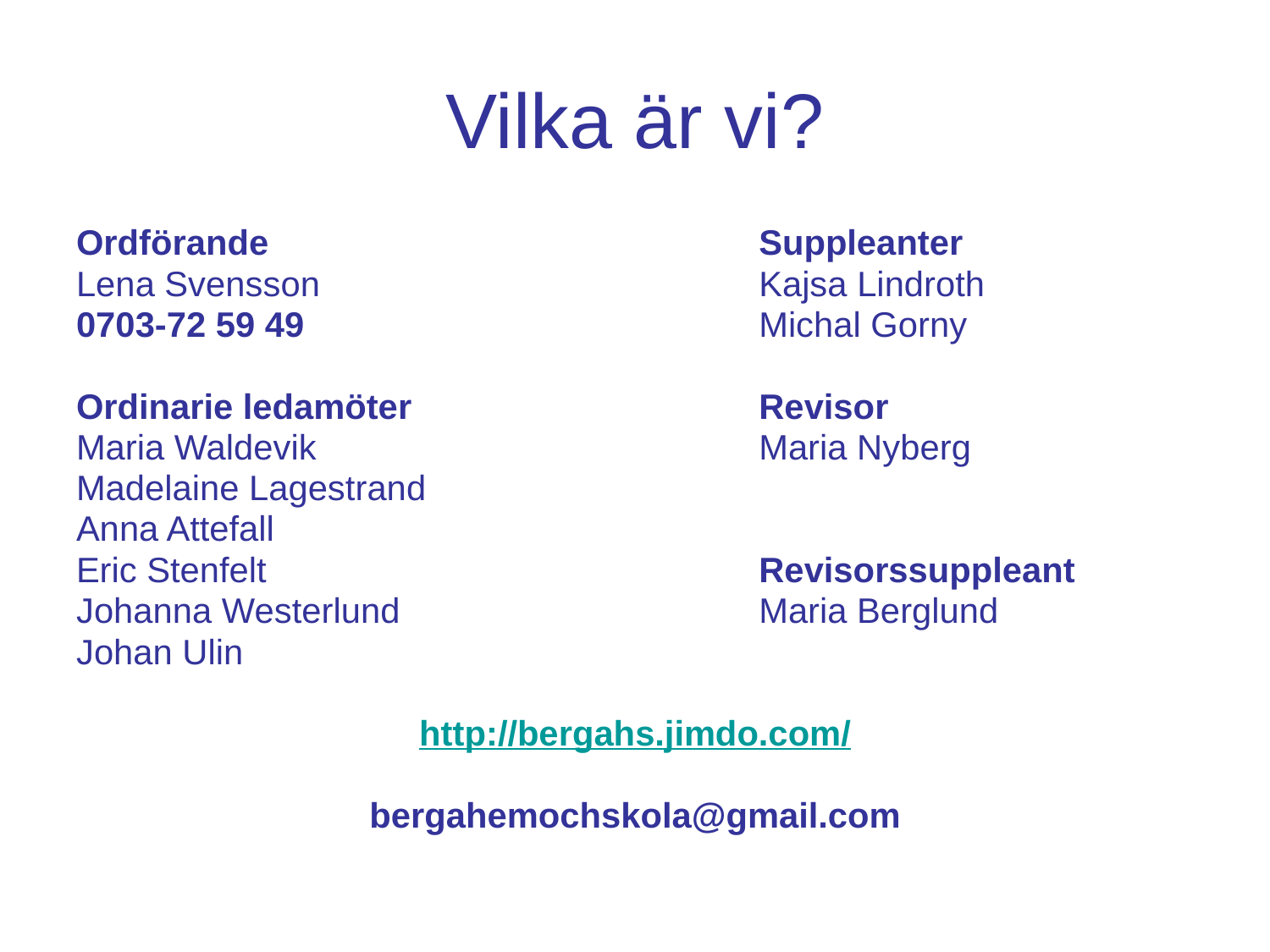

# Vilka är vi?
Ordförande				Suppleanter
Lena Svensson				Kajsa Lindroth
0703-72 59 49				Michal Gorny

Ordinarie ledamöter		 	Revisor
Maria Waldevik				Maria Nyberg
Madelaine Lagestrand
Anna Attefall
Eric Stenfelt				Revisorssuppleant
Johanna Westerlund			Maria Berglund
Johan Ulin

http://bergahs.jimdo.com/

bergahemochskola@gmail.com